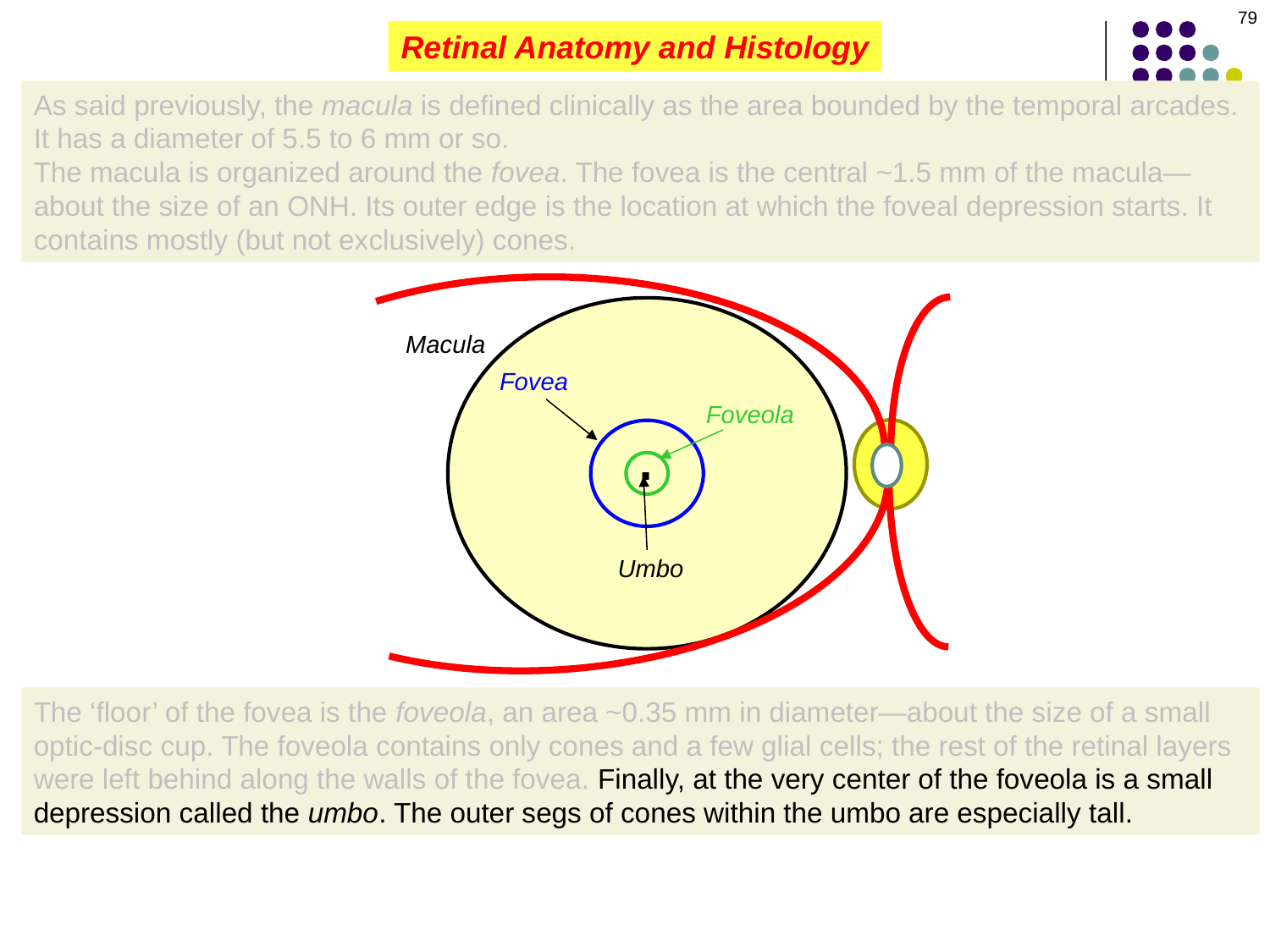

79
Retinal Anatomy and Histology
As said previously, the macula is defined clinically as the area bounded by the temporal arcades. It has a diameter of 5.5 to 6 mm or so.
The macula is organized around the fovea. The fovea is the central ~1.5 mm of the macula—about the size of an ONH. Its outer edge is the location at which the foveal depression starts. It contains mostly (but not exclusively) cones.

Macula
Fovea
Foveola
.

Umbo
The ‘floor’ of the fovea is the foveola, an area ~0.35 mm in diameter—about the size of a small optic-disc cup. The foveola contains only cones and a few glial cells; the rest of the retinal layers were left behind along the walls of the fovea. Finally, at the very center of the foveola is a small depression called the umbo. The outer segs of cones within the umbo are especially tall.